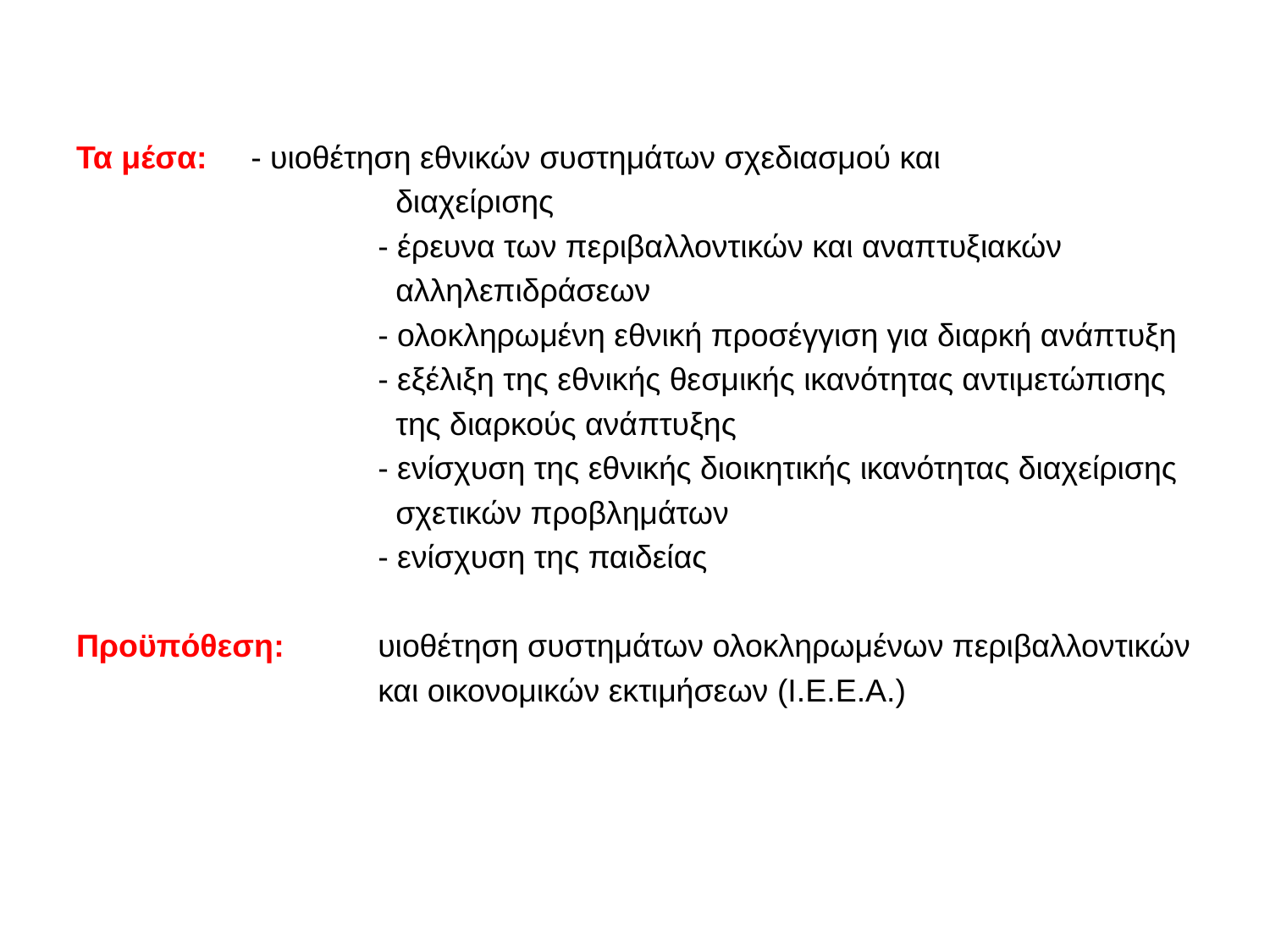

Τα μέσα:	- υιοθέτηση εθνικών συστημάτων σχεδιασμού και
			  διαχείρισης
			- έρευνα των περιβαλλοντικών και αναπτυξιακών
			  αλληλεπιδράσεων
			- ολοκληρωμένη εθνική προσέγγιση για διαρκή ανάπτυξη
			- εξέλιξη της εθνικής θεσμικής ικανότητας αντιμετώπισης
			  της διαρκούς ανάπτυξης
			- ενίσχυση της εθνικής διοικητικής ικανότητας διαχείρισης
			  σχετικών προβλημάτων
			- ενίσχυση της παιδείας

Προϋπόθεση:	υιοθέτηση συστημάτων ολοκληρωμένων περιβαλλοντικών
			και οικονομικών εκτιμήσεων (Ι.Ε.Ε.Α.)
14